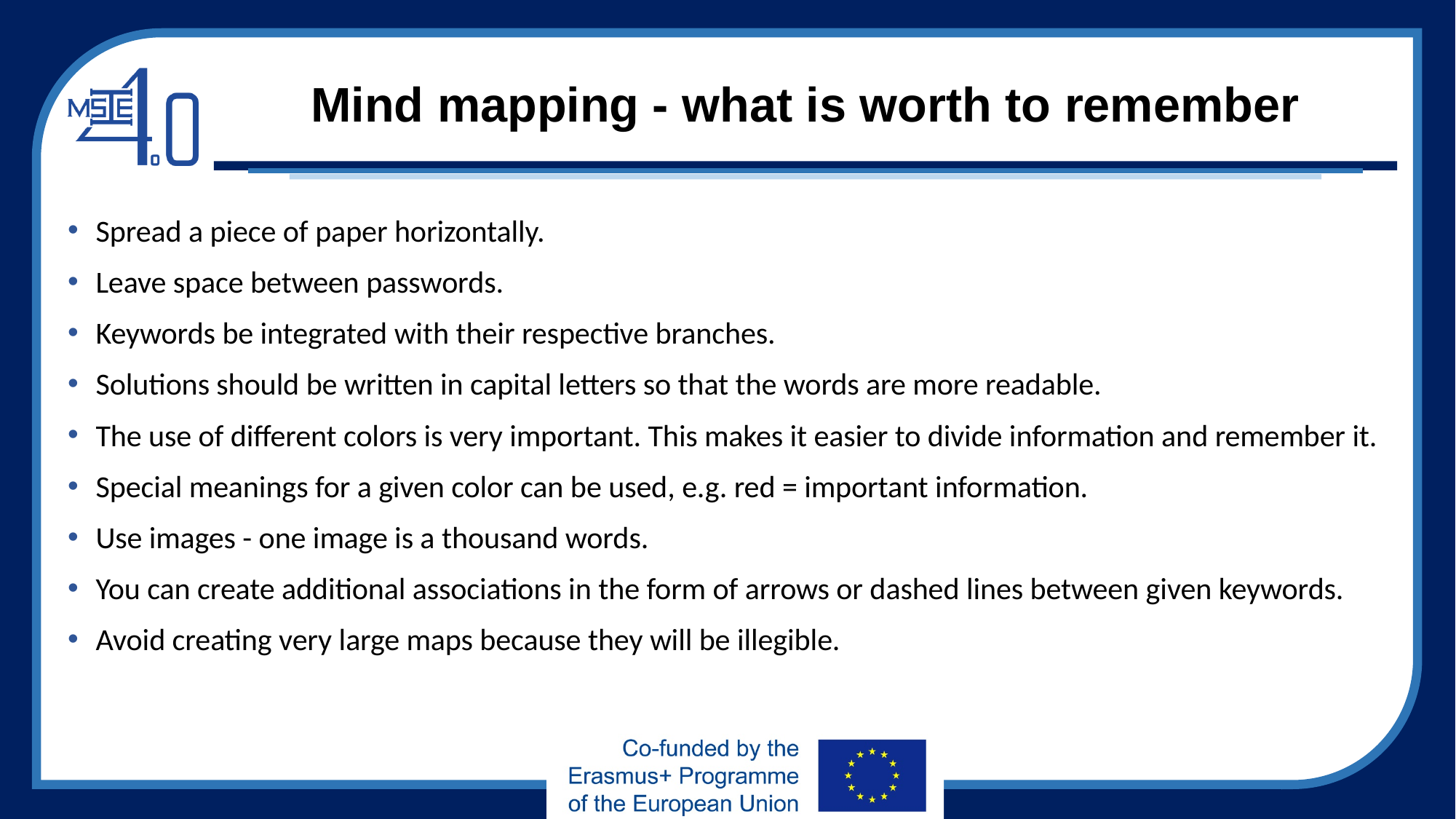

# Mind mapping - what is worth to remember
Spread a piece of paper horizontally.
Leave space between passwords.
Keywords be integrated with their respective branches.
Solutions should be written in capital letters so that the words are more readable.
The use of different colors is very important. This makes it easier to divide information and remember it.
Special meanings for a given color can be used, e.g. red = important information.
Use images - one image is a thousand words.
You can create additional associations in the form of arrows or dashed lines between given keywords.
Avoid creating very large maps because they will be illegible.